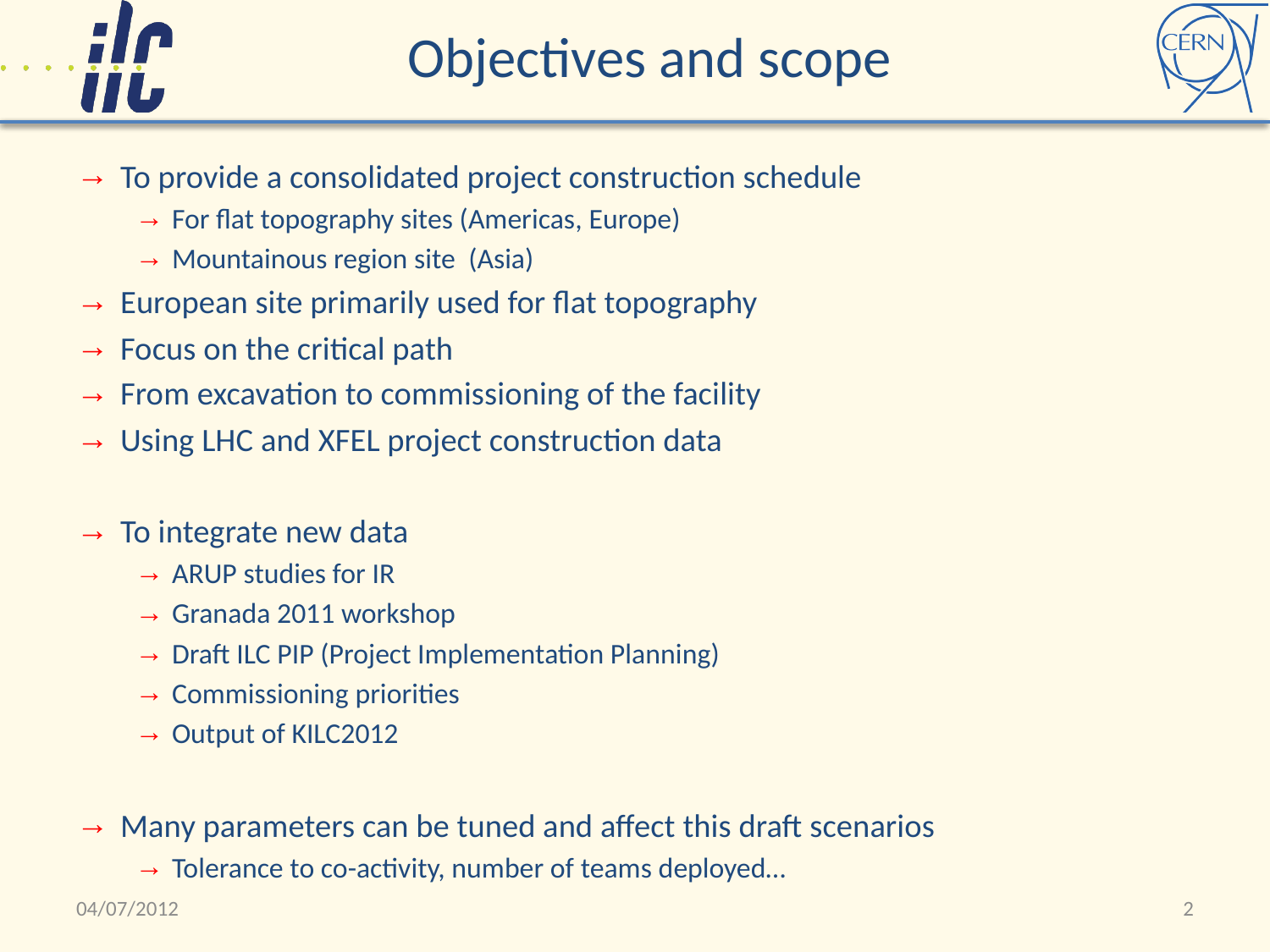

# Objectives and scope
To provide a consolidated project construction schedule
For flat topography sites (Americas, Europe)
Mountainous region site  (Asia)
European site primarily used for flat topography
Focus on the critical path
From excavation to commissioning of the facility
Using LHC and XFEL project construction data

To integrate new data
ARUP studies for IR
Granada 2011 workshop
Draft ILC PIP (Project Implementation Planning)
Commissioning priorities
Output of KILC2012

Many parameters can be tuned and affect this draft scenarios
Tolerance to co-activity, number of teams deployed…

04/07/2012
2